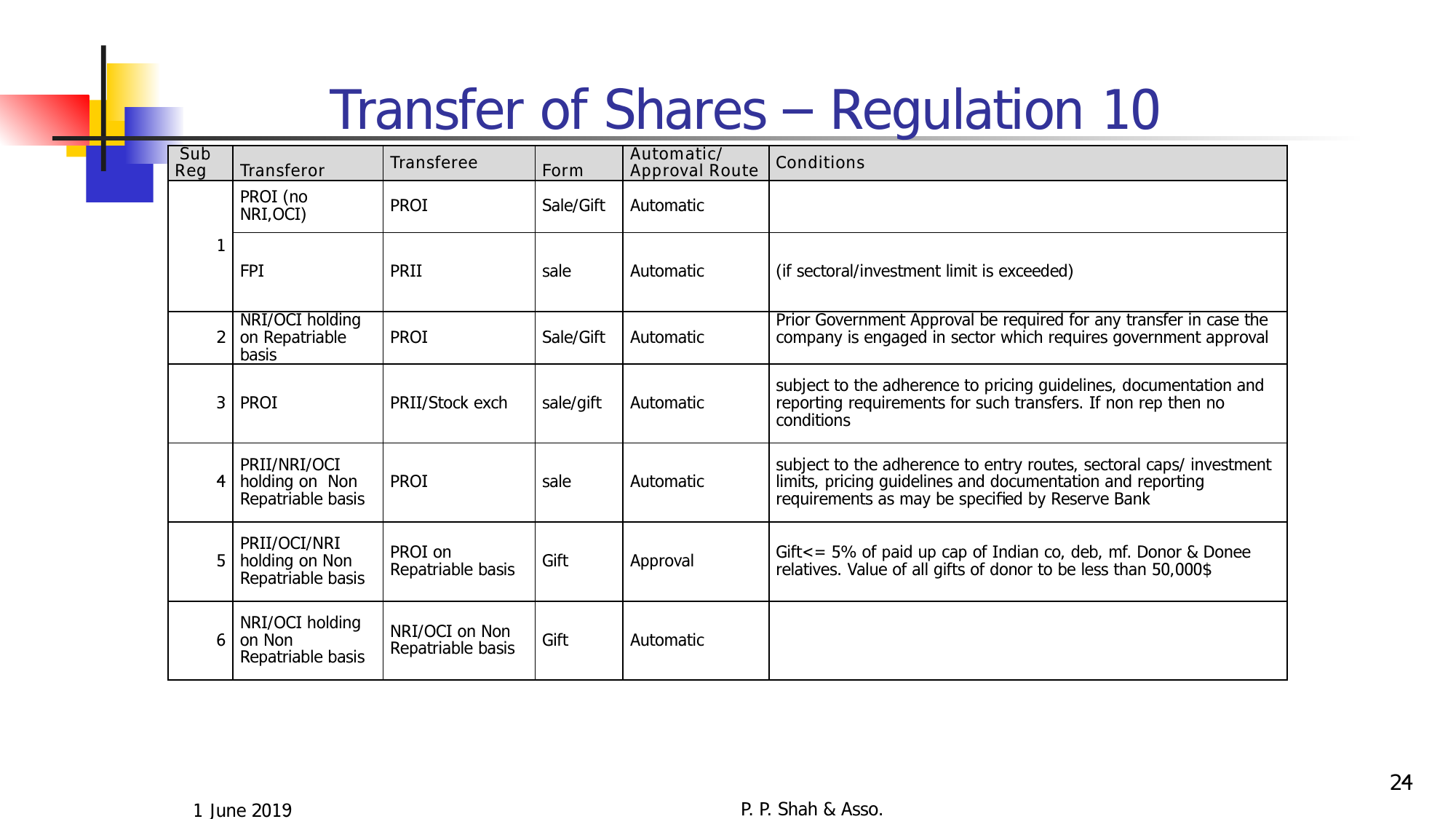

# Transfer of Shares – Regulation 10
| Sub Reg | Transferor | Transferee | Form | Automatic/Approval Route | Conditions |
| --- | --- | --- | --- | --- | --- |
| 1 | PROI (no NRI,OCI) | PROI | Sale/Gift | Automatic |  |
|  | FPI | PRII | sale | Automatic | (if sectoral/investment limit is exceeded) |
| 2 | NRI/OCI holding on Repatriable basis | PROI | Sale/Gift | Automatic | Prior Government Approval be required for any transfer in case the company is engaged in sector which requires government approval |
| 3 | PROI | PRII/Stock exch | sale/gift | Automatic | subject to the adherence to pricing guidelines, documentation and reporting requirements for such transfers. If non rep then no conditions |
| 4 | PRII/NRI/OCI holding on Non Repatriable basis | PROI | sale | Automatic | subject to the adherence to entry routes, sectoral caps/ investment limits, pricing guidelines and documentation and reporting requirements as may be specified by Reserve Bank |
| 5 | PRII/OCI/NRI holding on Non Repatriable basis | PROI on Repatriable basis | Gift | Approval | Gift<= 5% of paid up cap of Indian co, deb, mf. Donor & Donee relatives. Value of all gifts of donor to be less than 50,000$ |
| 6 | NRI/OCI holding on Non Repatriable basis | NRI/OCI on Non Repatriable basis | Gift | Automatic |  |
24
P. P. Shah & Asso.
1 June 2019